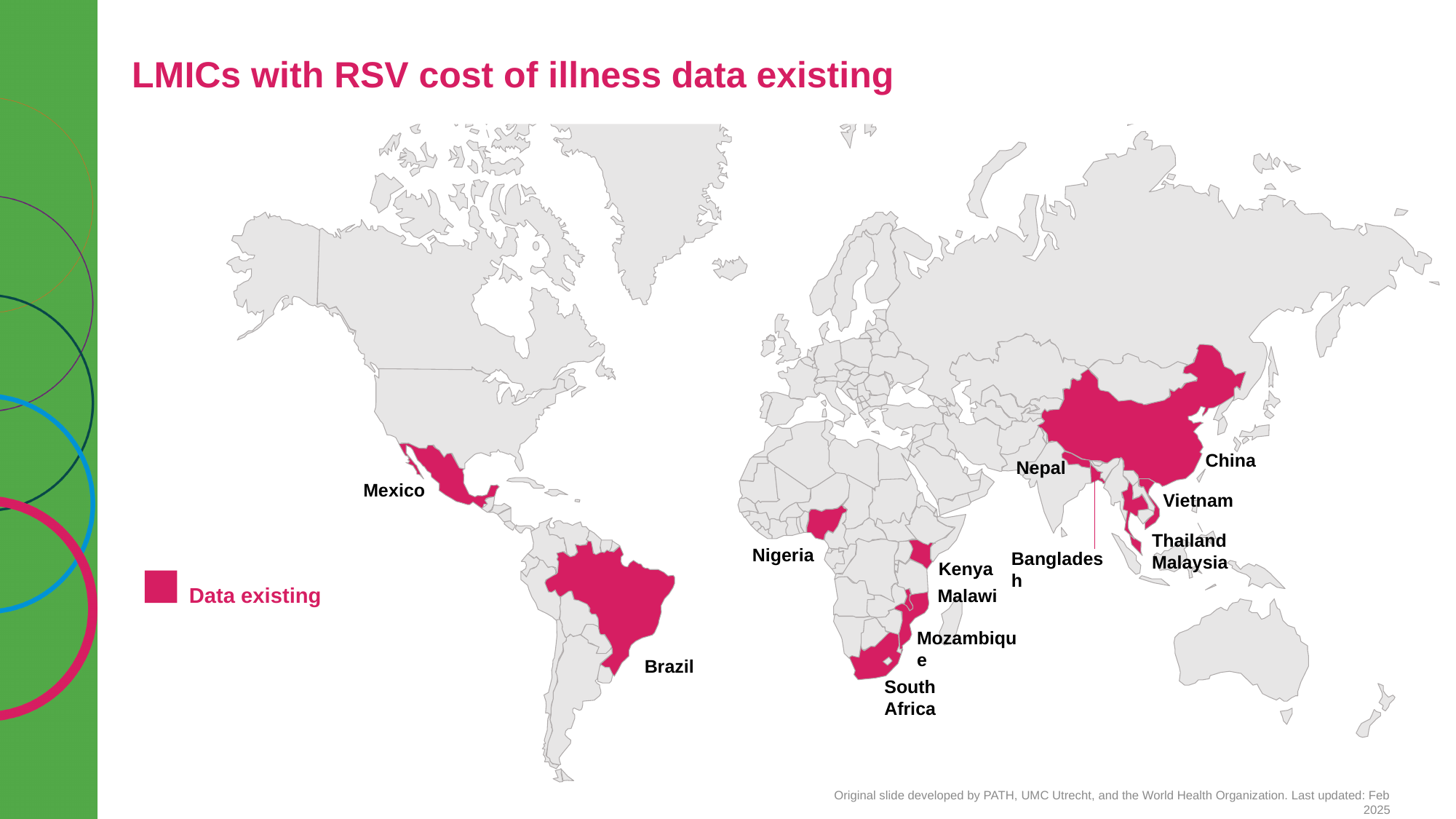

LMICs with RSV cost of illness data existing
China

Nepal
Mexico

Vietnam

Thailand
Malaysia

Nigeria

Bangladesh

Data existing
Kenya

Malawi

Mozambique

Brazil

South Africa

Original slide developed by PATH, UMC Utrecht, and the World Health Organization. Last updated: Feb 2025